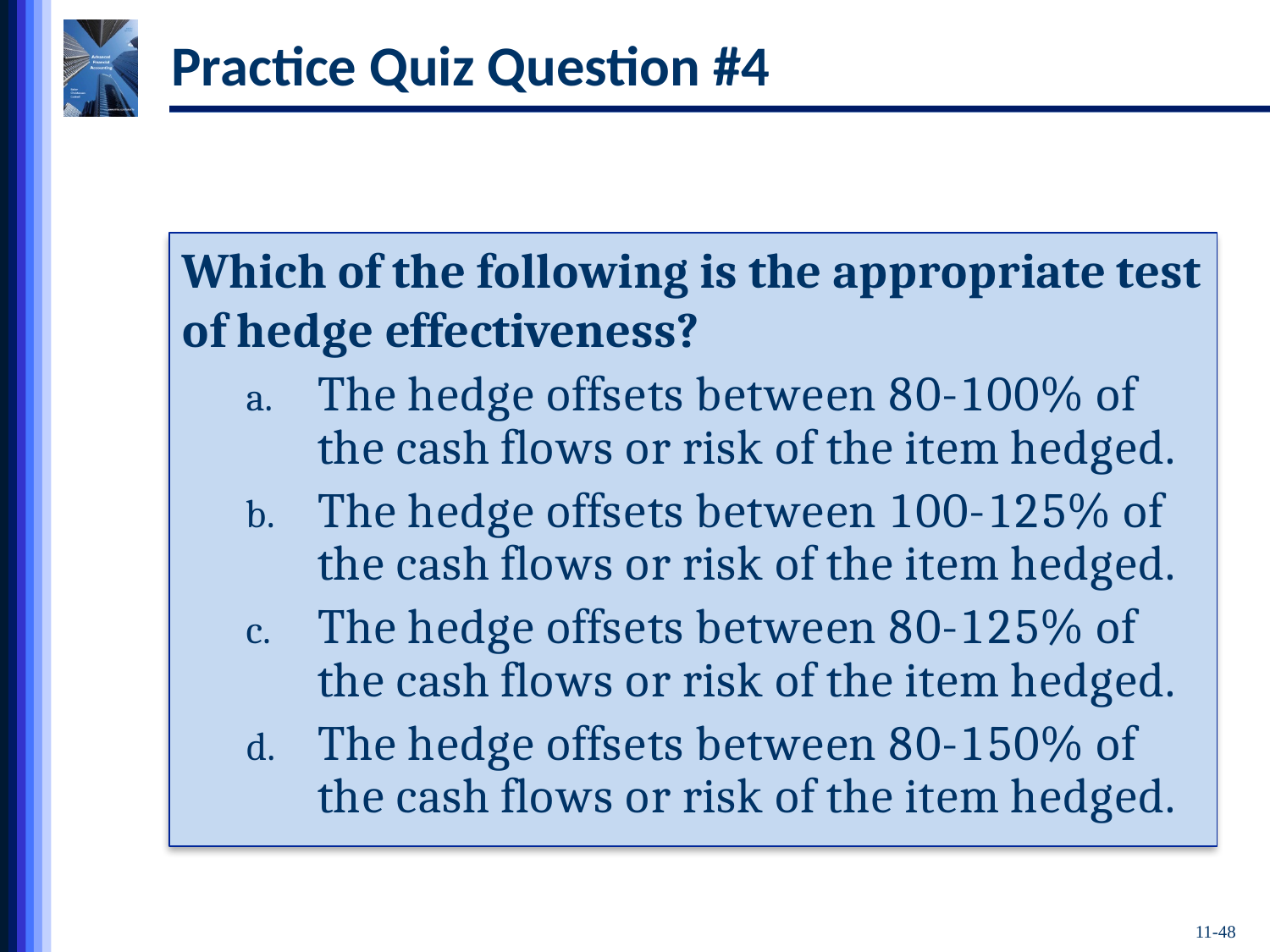

# Practice Quiz Question #4
Which of the following is the appropriate test of hedge effectiveness?
The hedge offsets between 80-100% of the cash flows or risk of the item hedged.
The hedge offsets between 100-125% of the cash flows or risk of the item hedged.
The hedge offsets between 80-125% of the cash flows or risk of the item hedged.
The hedge offsets between 80-150% of the cash flows or risk of the item hedged.

11-48